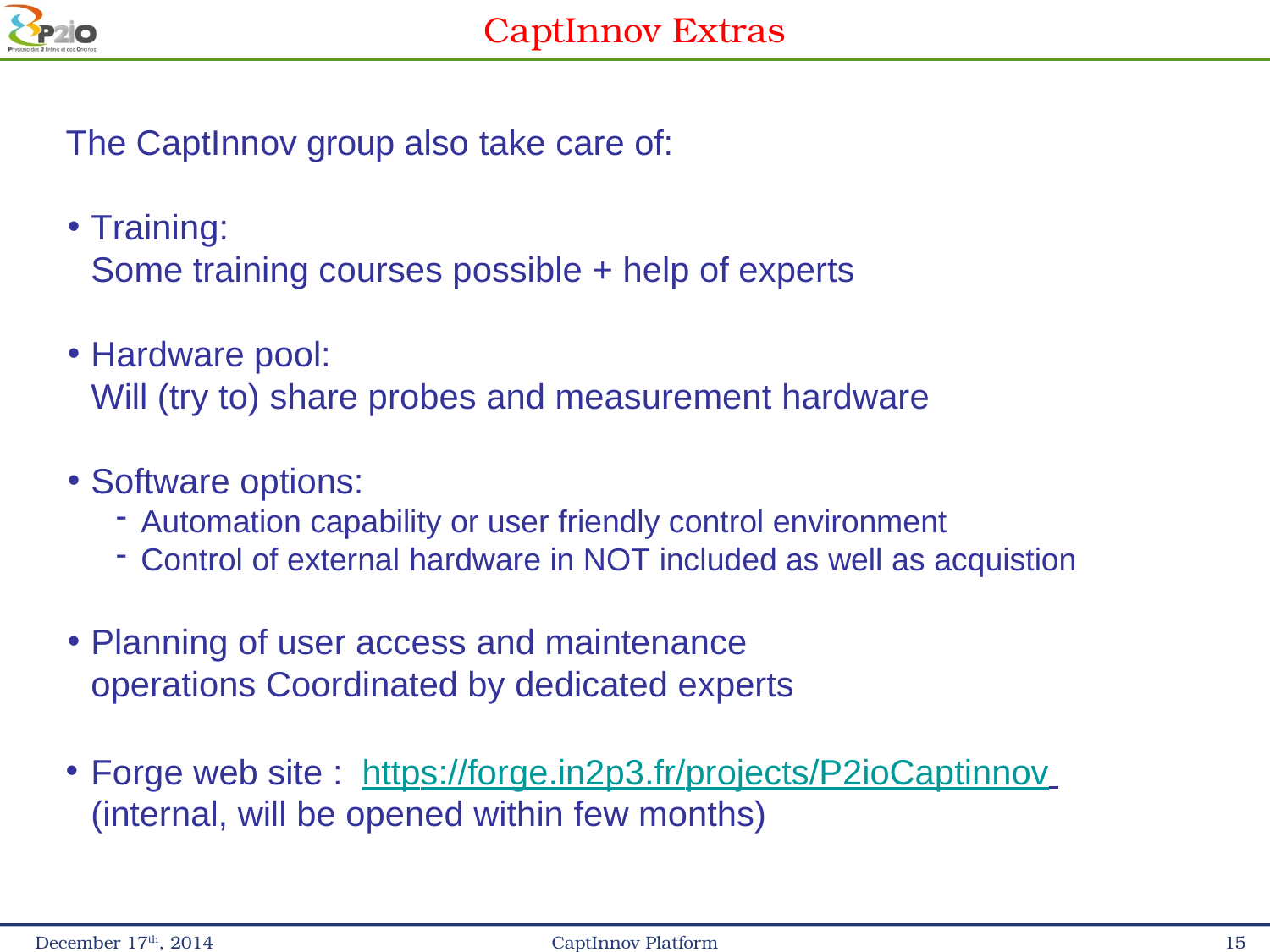

# CaptInnov Extras
The CaptInnov group also take care of:

Training:
Some training courses possible + help of experts

Hardware pool:
Will (try to) share probes and measurement hardware

Software options:
Automation capability or user friendly control environment
Control of external hardware in NOT included as well as acquistion

Planning of user access and maintenance operations Coordinated by dedicated experts

Forge web site :  https://forge.in2p3.fr/projects/P2ioCaptinnov
(internal, will be opened within few months)
December 17th, 2014
CaptInnov Platform
15